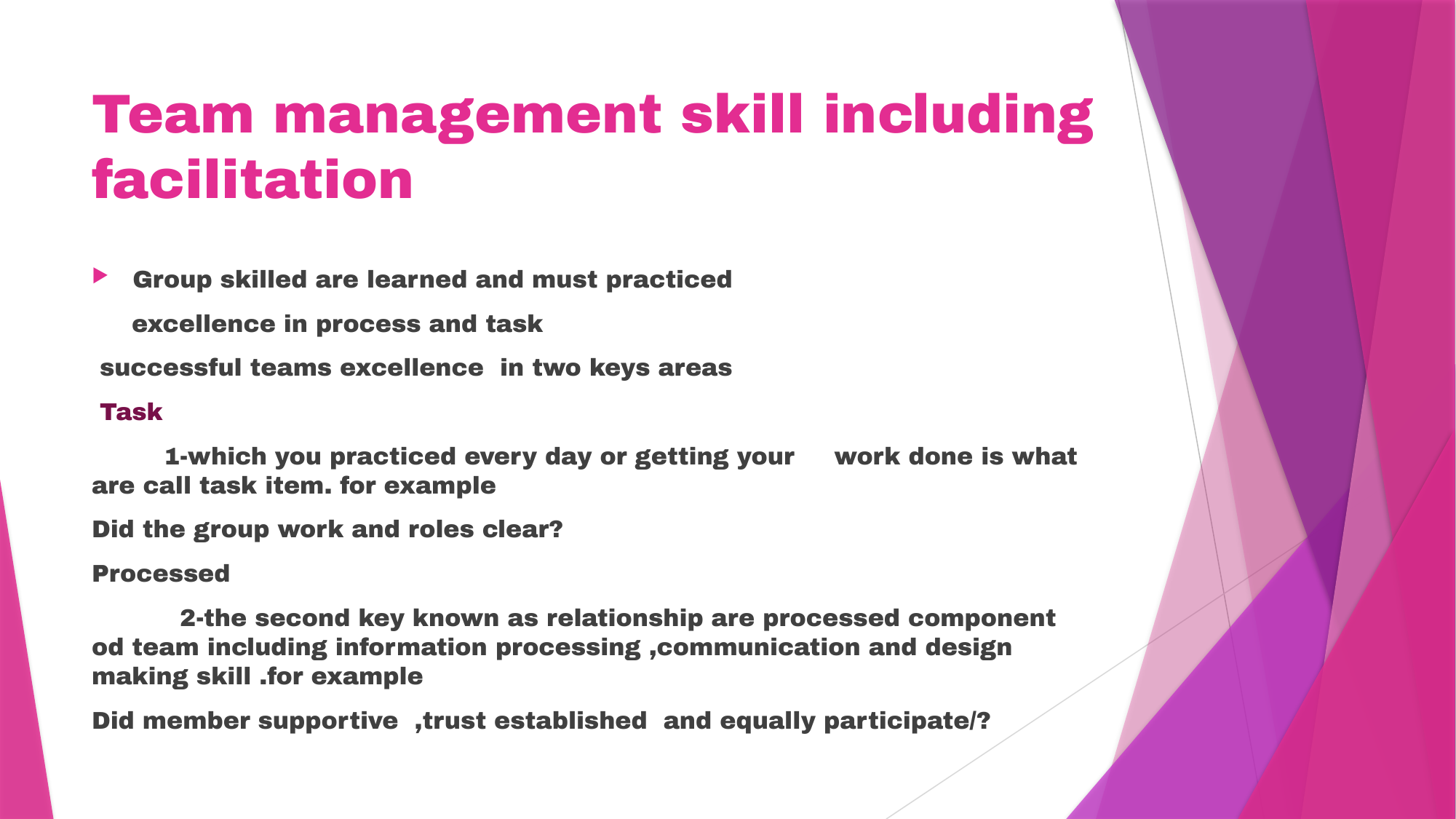

# Team management skill including facilitation
Group skilled are learned and must practiced
     excellence in process and task
 successful teams excellence  in two keys areas
 Task
         1-which you practiced every day or getting your     work done is what are call task item. for example
Did the group work and roles clear?
Processed
           2-the second key known as relationship are processed component od team including information processing ,communication and design making skill .for example
Did member supportive  ,trust established  and equally participate/?